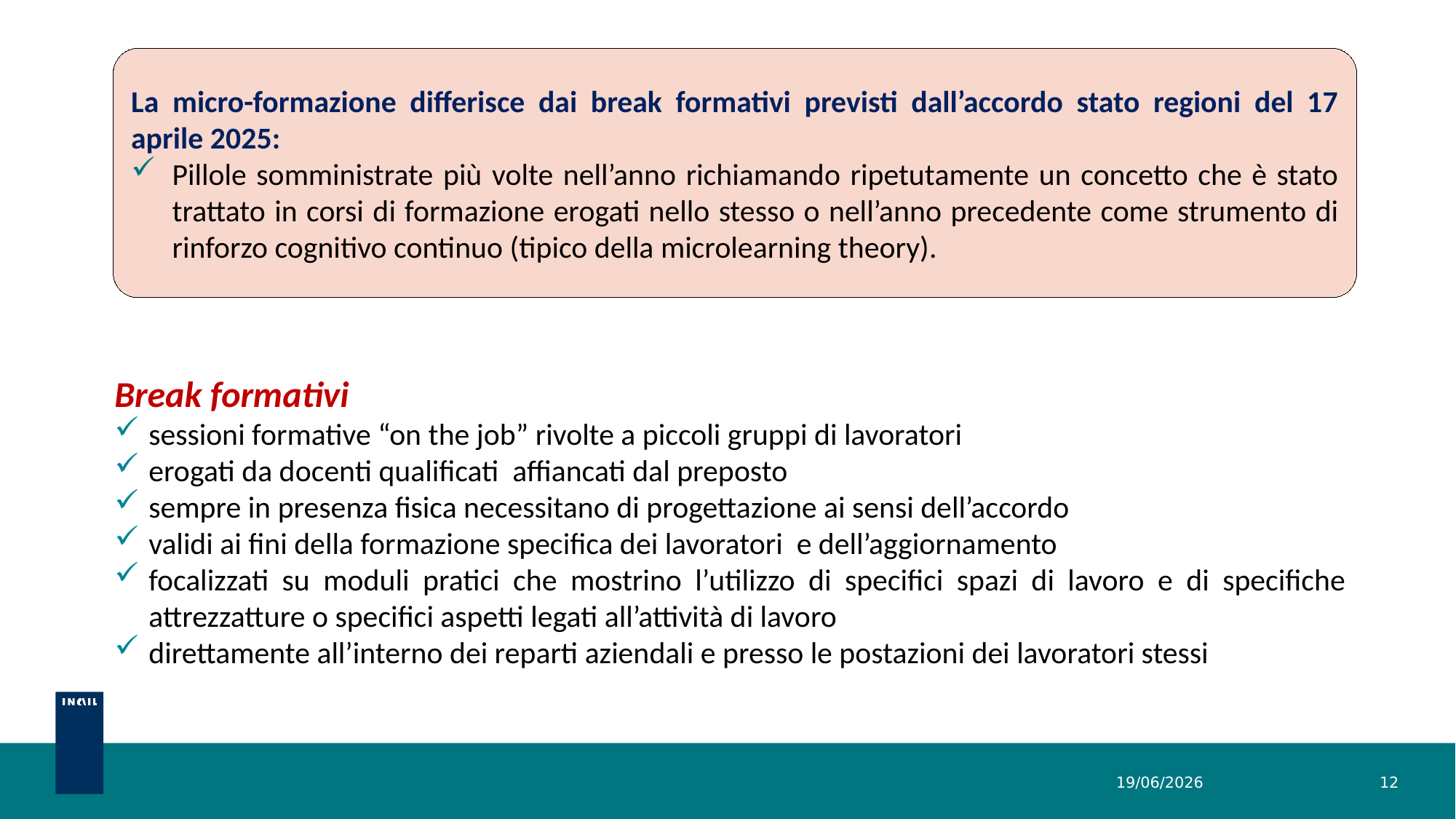

La micro-formazione differisce dai break formativi previsti dall’accordo stato regioni del 17 aprile 2025:
Pillole somministrate più volte nell’anno richiamando ripetutamente un concetto che è stato trattato in corsi di formazione erogati nello stesso o nell’anno precedente come strumento di rinforzo cognitivo continuo (tipico della microlearning theory).
Break formativi
sessioni formative “on the job” rivolte a piccoli gruppi di lavoratori
erogati da docenti qualificati  affiancati dal preposto
sempre in presenza fisica necessitano di progettazione ai sensi dell’accordo
validi ai fini della formazione specifica dei lavoratori  e dell’aggiornamento
focalizzati su moduli pratici che mostrino l’utilizzo di specifici spazi di lavoro e di specifiche attrezzatture o specifici aspetti legati all’attività di lavoro
direttamente all’interno dei reparti aziendali e presso le postazioni dei lavoratori stessi
19/06/2026
12